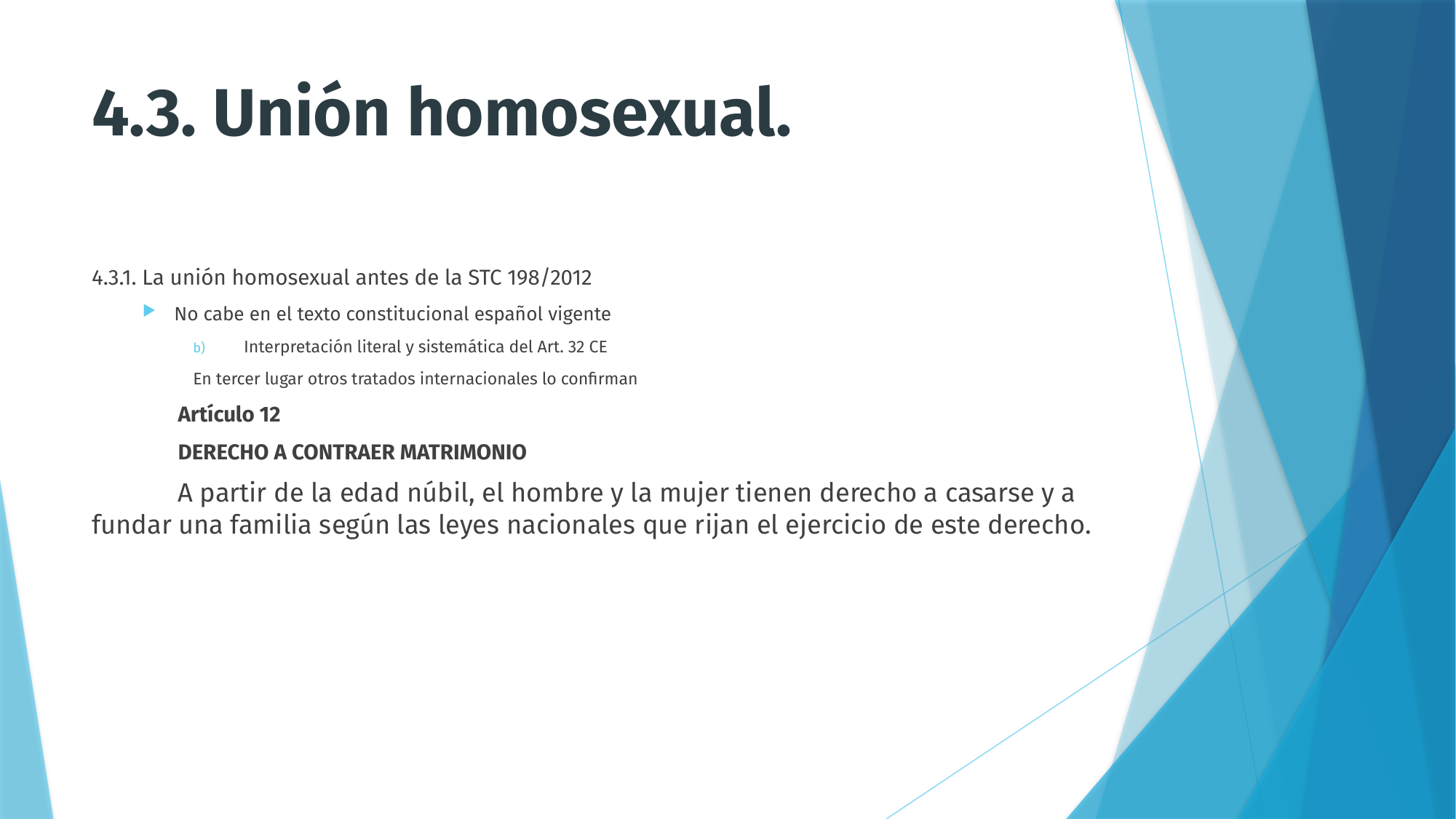

# 4.3. Unión homosexual.
4.3.1. La unión homosexual antes de la STC 198/2012
No cabe en el texto constitucional español vigente
Interpretación literal y sistemática del Art. 32 CE
	En tercer lugar otros tratados internacionales lo confirman
		Artículo 12
			Derecho a contraer matrimonio
			A partir de la edad núbil, el hombre y la mujer tienen derecho a casarse y a fundar una familia según las leyes nacionales que rijan el ejercicio de este derecho.